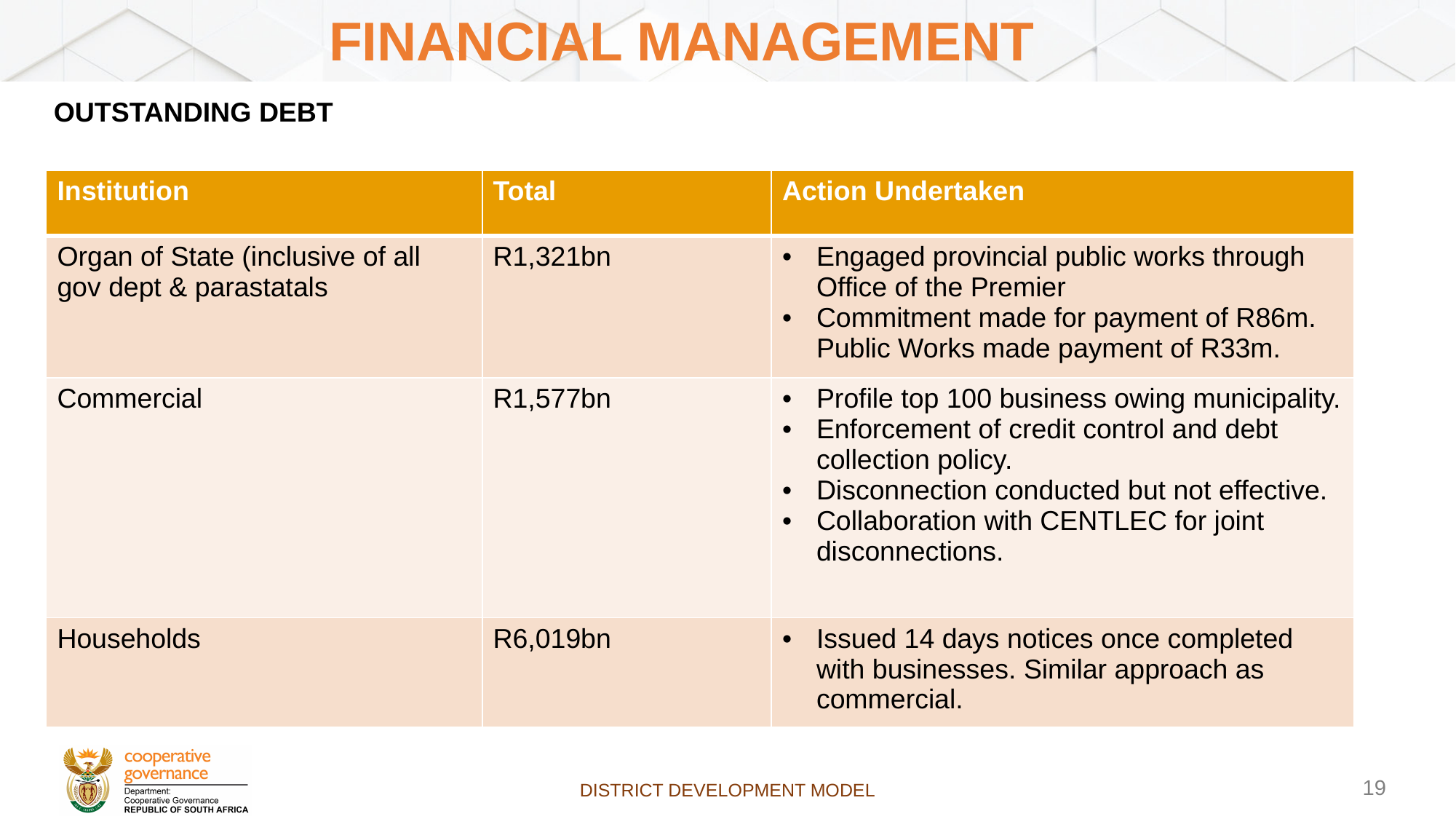

# FINANCIAL MANAGEMENT
OUTSTANDING DEBT
| Institution | Total | Action Undertaken |
| --- | --- | --- |
| Organ of State (inclusive of all gov dept & parastatals | R1,321bn | Engaged provincial public works through Office of the Premier Commitment made for payment of R86m. Public Works made payment of R33m. |
| Commercial | R1,577bn | Profile top 100 business owing municipality. Enforcement of credit control and debt collection policy. Disconnection conducted but not effective. Collaboration with CENTLEC for joint disconnections. |
| Households | R6,019bn | Issued 14 days notices once completed with businesses. Similar approach as commercial. |